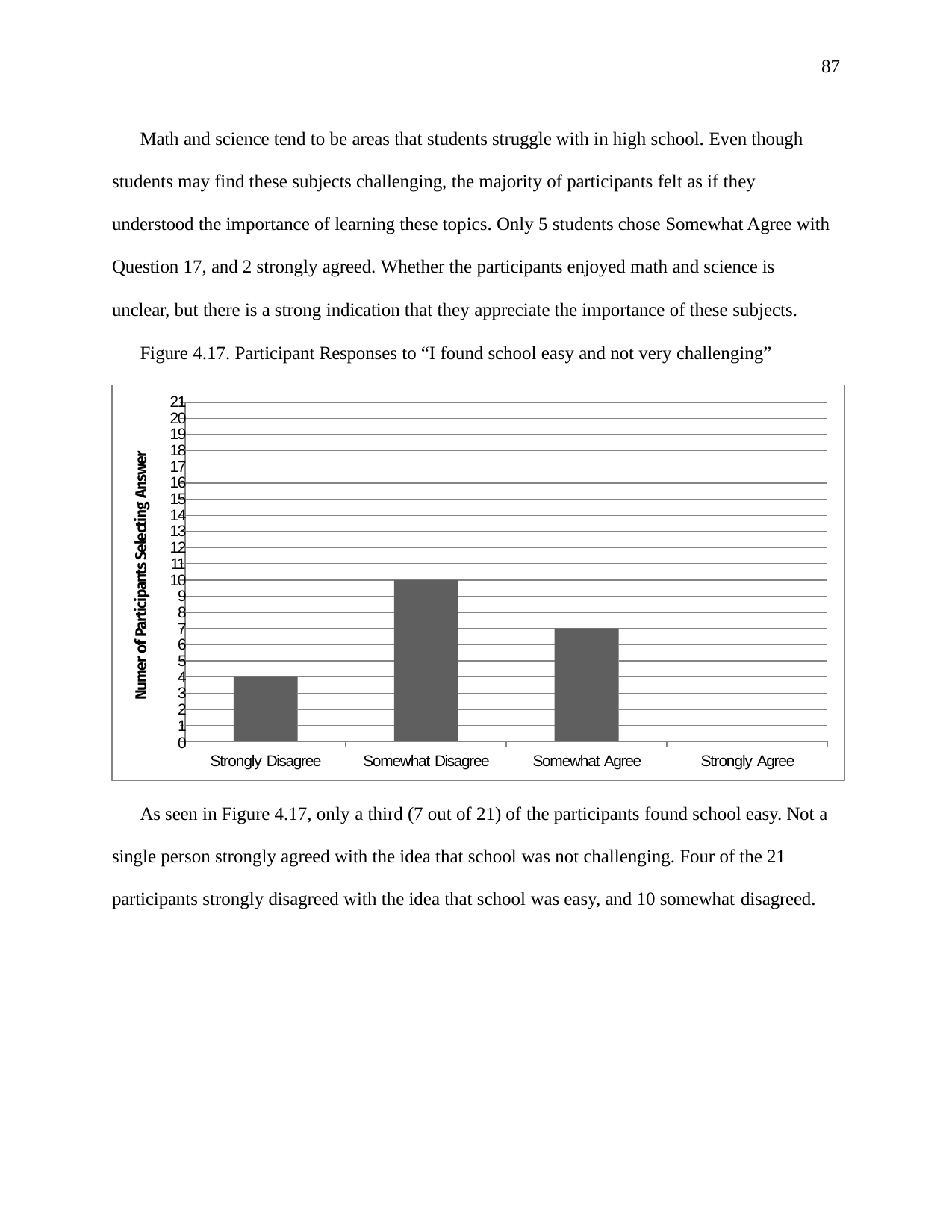

87

Math and science tend to be areas that students struggle with in high school. Even though  students may find these subjects challenging, the majority of participants felt as if they  understood the importance of learning these topics. Only 5 students chose Somewhat Agree with  Question 17, and 2 strongly agreed. Whether the participants enjoyed math and science is  unclear, but there is a strong indication that they appreciate the importance of these subjects.

Figure 4.17. Participant Responses to “I found school easy and not very challenging”

21
20
19
18
17
16
15
14
13
12
11
10
9
8
7
6
5
4
3
2
1
0

Numer of Participants Selecting Answer

Strongly Disagree
Somewhat Disagree
Somewhat Agree
Strongly Agree
As seen in Figure 4.17, only a third (7 out of 21) of the participants found school easy. Not a
single person strongly agreed with the idea that school was not challenging. Four of the 21  participants strongly disagreed with the idea that school was easy, and 10 somewhat disagreed.